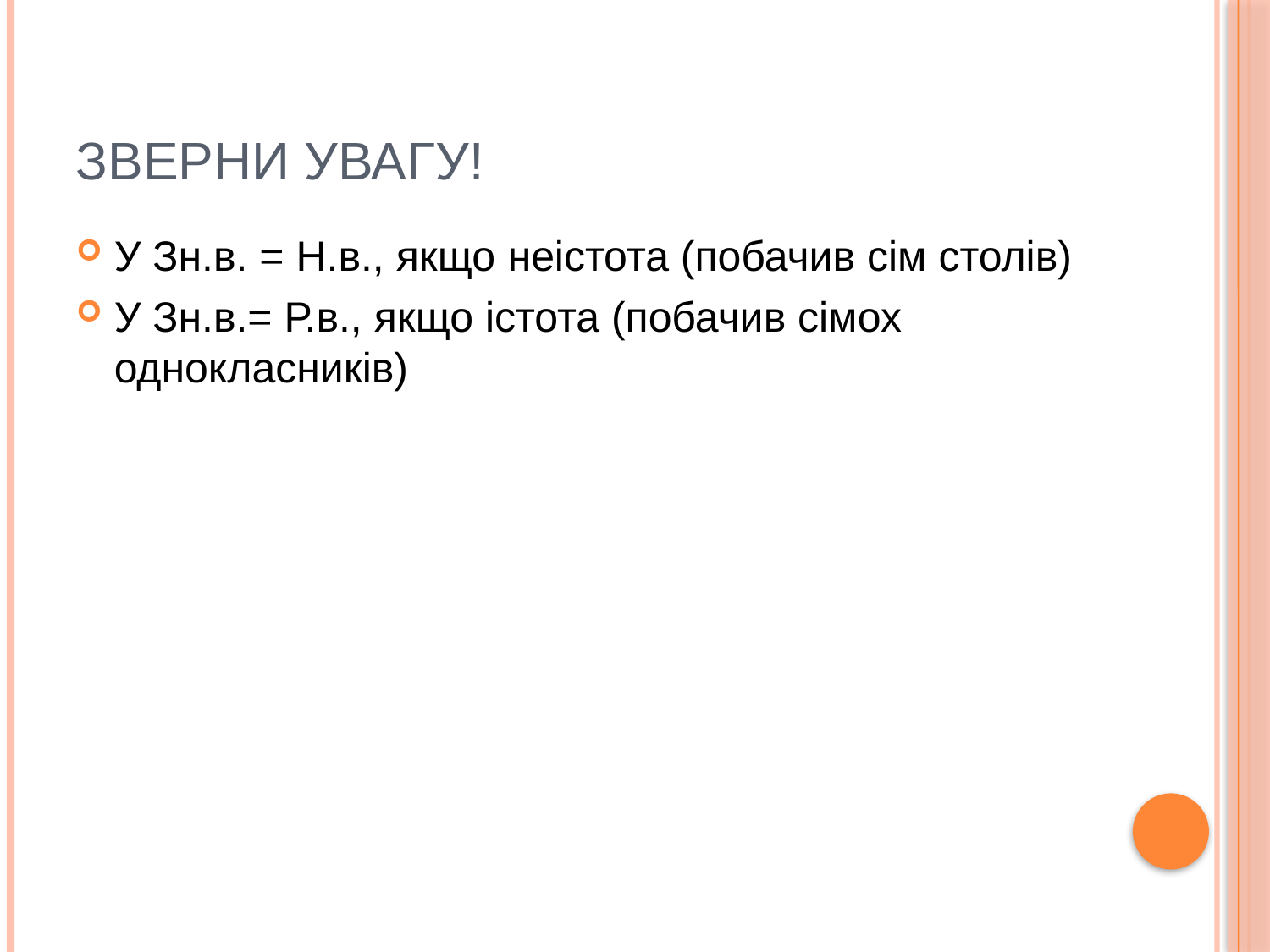

# Зверни увагу!
У Зн.в. = Н.в., якщо неістота (побачив сім столів)
У Зн.в.= Р.в., якщо істота (побачив сімох однокласників)